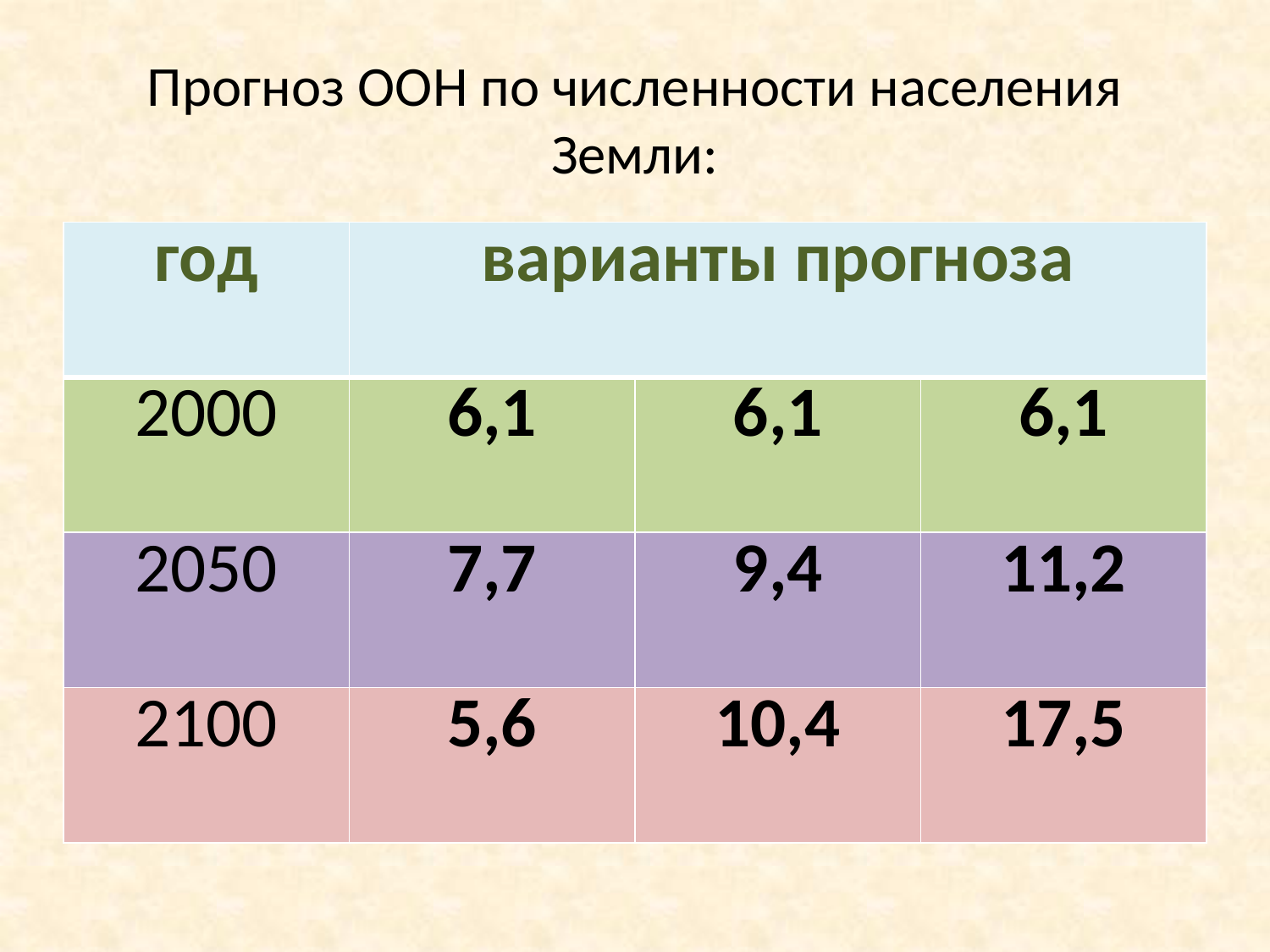

# Прогноз ООН по численности населения Земли:
| год | варианты прогноза |  |  |
| --- | --- | --- | --- |
| 2000 | 6,1 | 6,1 | 6,1 |
| 2050 | 7,7 | 9,4 | 11,2 |
| 2100 | 5,6 | 10,4 | 17,5 |